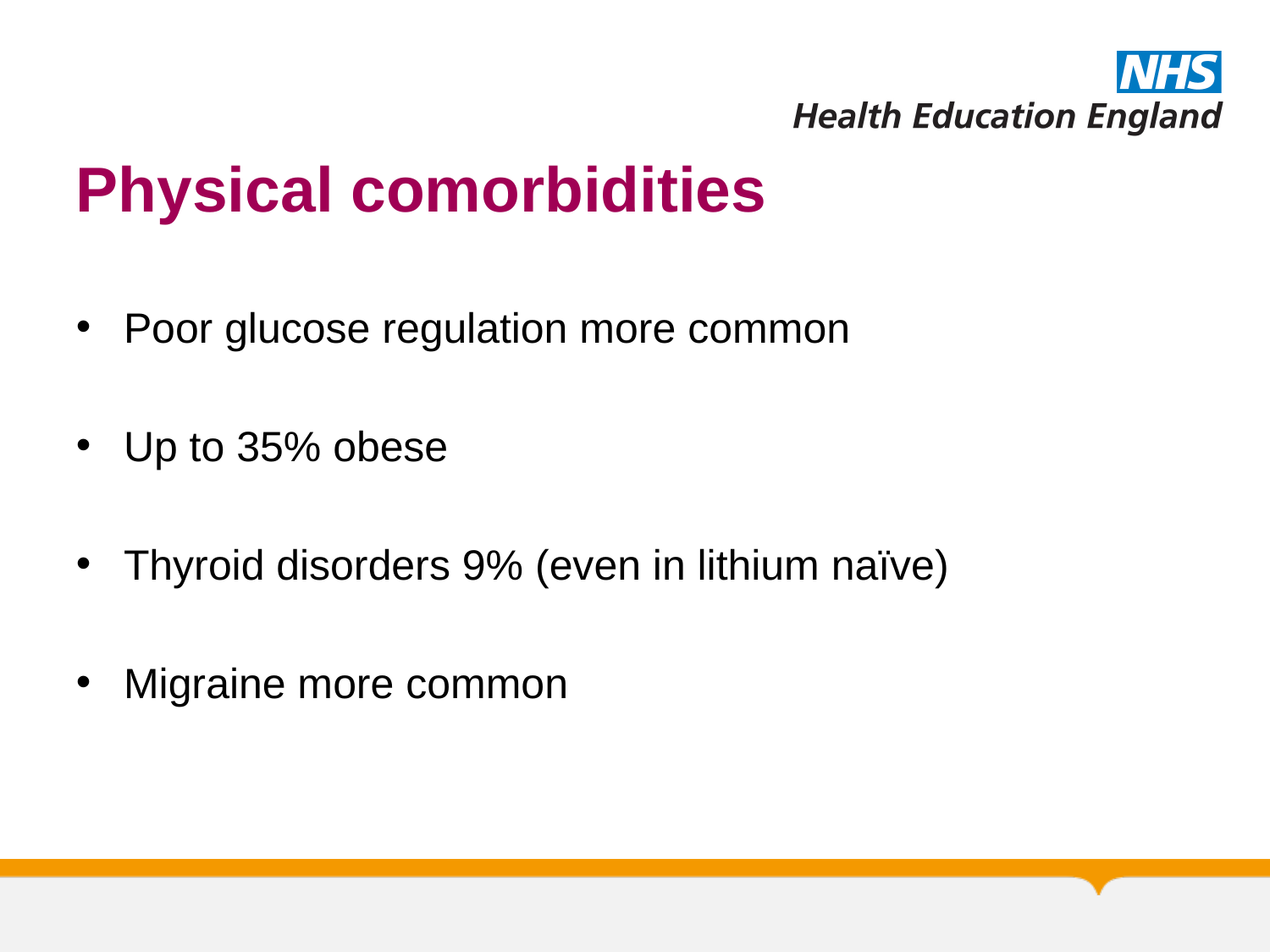

# Physical comorbidities
Poor glucose regulation more common

Up to 35% obese

Thyroid disorders 9% (even in lithium naïve)

Migraine more common